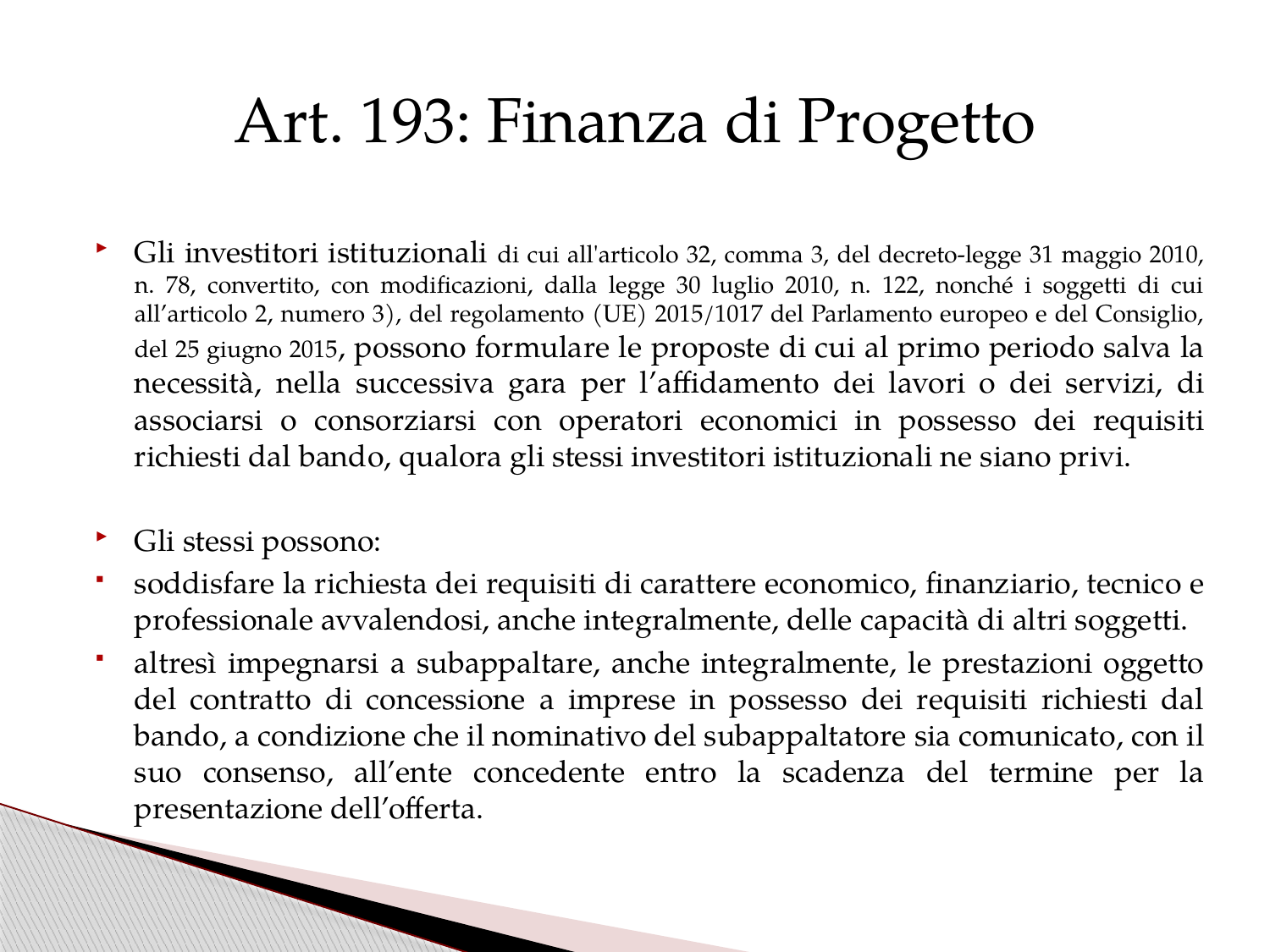

# Art. 193: Finanza di Progetto
Gli investitori istituzionali di cui all'articolo 32, comma 3, del decreto-legge 31 maggio 2010, n. 78, convertito, con modificazioni, dalla legge 30 luglio 2010, n. 122, nonché i soggetti di cui all’articolo 2, numero 3), del regolamento (UE) 2015/1017 del Parlamento europeo e del Consiglio, del 25 giugno 2015, possono formulare le proposte di cui al primo periodo salva la necessità, nella successiva gara per l’affidamento dei lavori o dei servizi, di associarsi o consorziarsi con operatori economici in possesso dei requisiti richiesti dal bando, qualora gli stessi investitori istituzionali ne siano privi.

Gli stessi possono:
soddisfare la richiesta dei requisiti di carattere economico, finanziario, tecnico e professionale avvalendosi, anche integralmente, delle capacità di altri soggetti.
altresì impegnarsi a subappaltare, anche integralmente, le prestazioni oggetto del contratto di concessione a imprese in possesso dei requisiti richiesti dal bando, a condizione che il nominativo del subappaltatore sia comunicato, con il suo consenso, all’ente concedente entro la scadenza del termine per la presentazione dell’offerta.